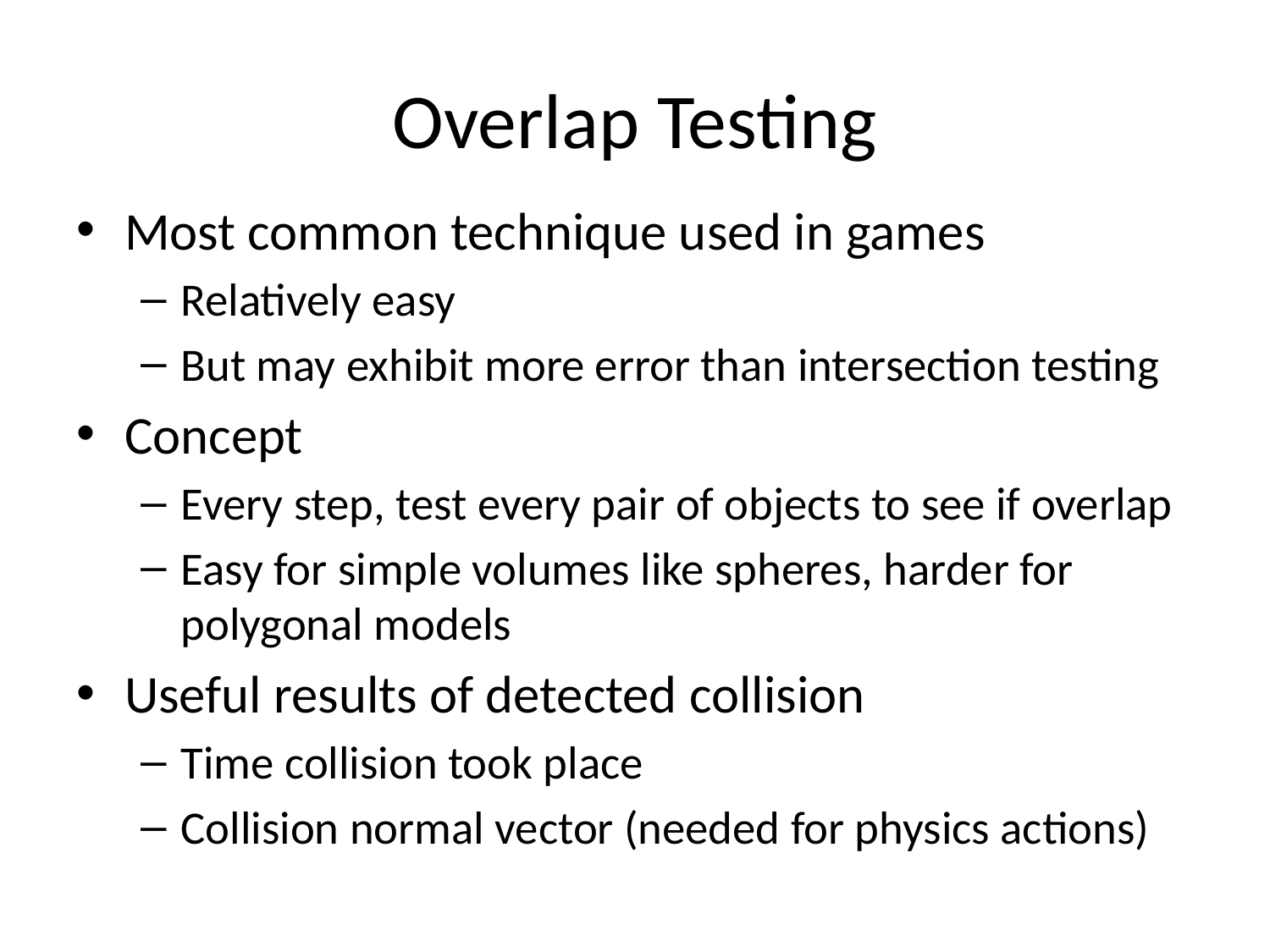

# Overlap Testing
Most common technique used in games
Relatively easy
But may exhibit more error than intersection testing
Concept
Every step, test every pair of objects to see if overlap
Easy for simple volumes like spheres, harder for polygonal models
Useful results of detected collision
Time collision took place
Collision normal vector (needed for physics actions)